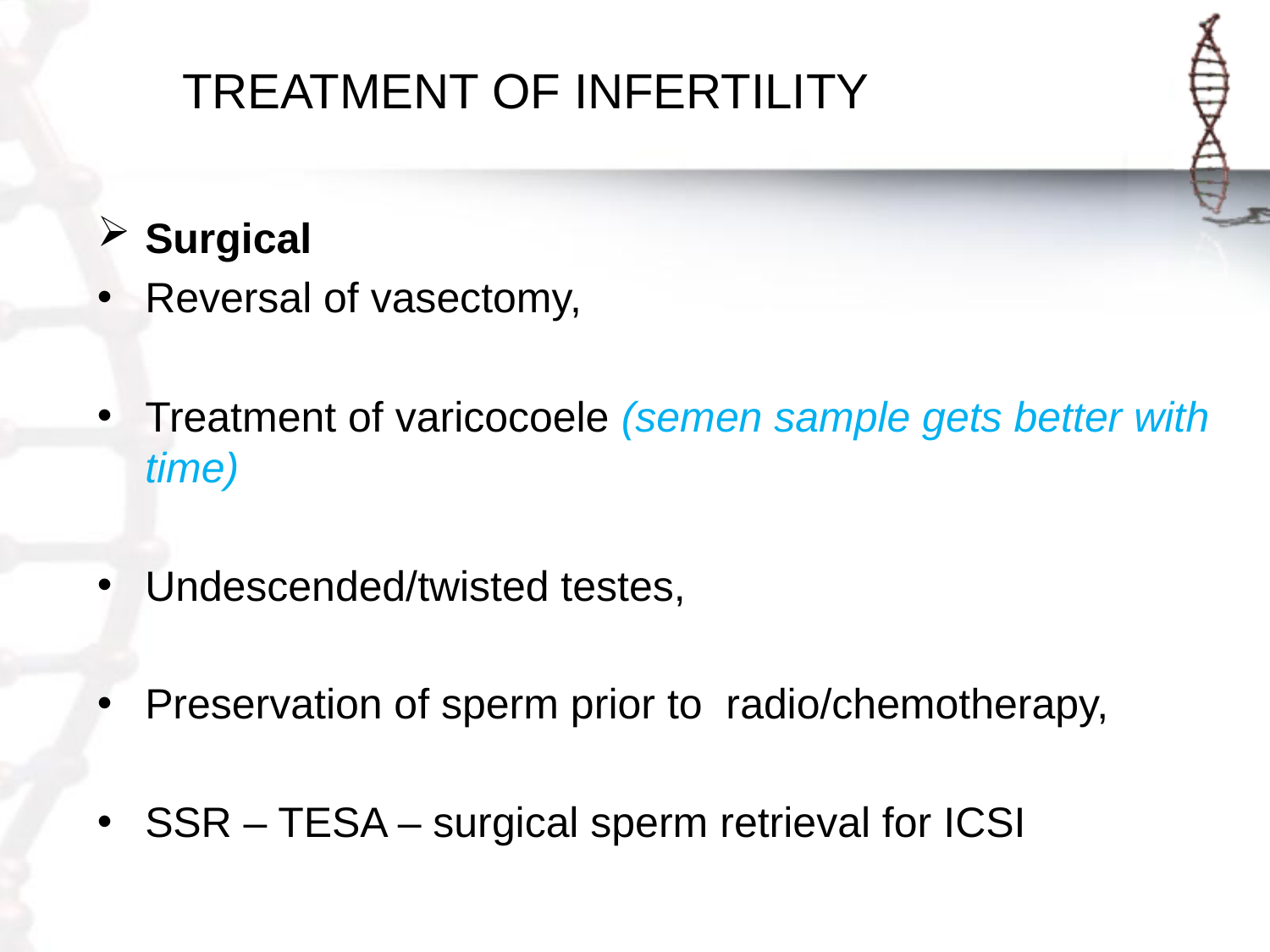

# TREATMENT OF INFERTILITY
Surgical
Reversal of vasectomy,

Treatment of varicocoele (semen sample gets better with time)

Undescended/twisted testes,

Preservation of sperm prior to  radio/chemotherapy,

SSR – TESA – surgical sperm retrieval for ICSI